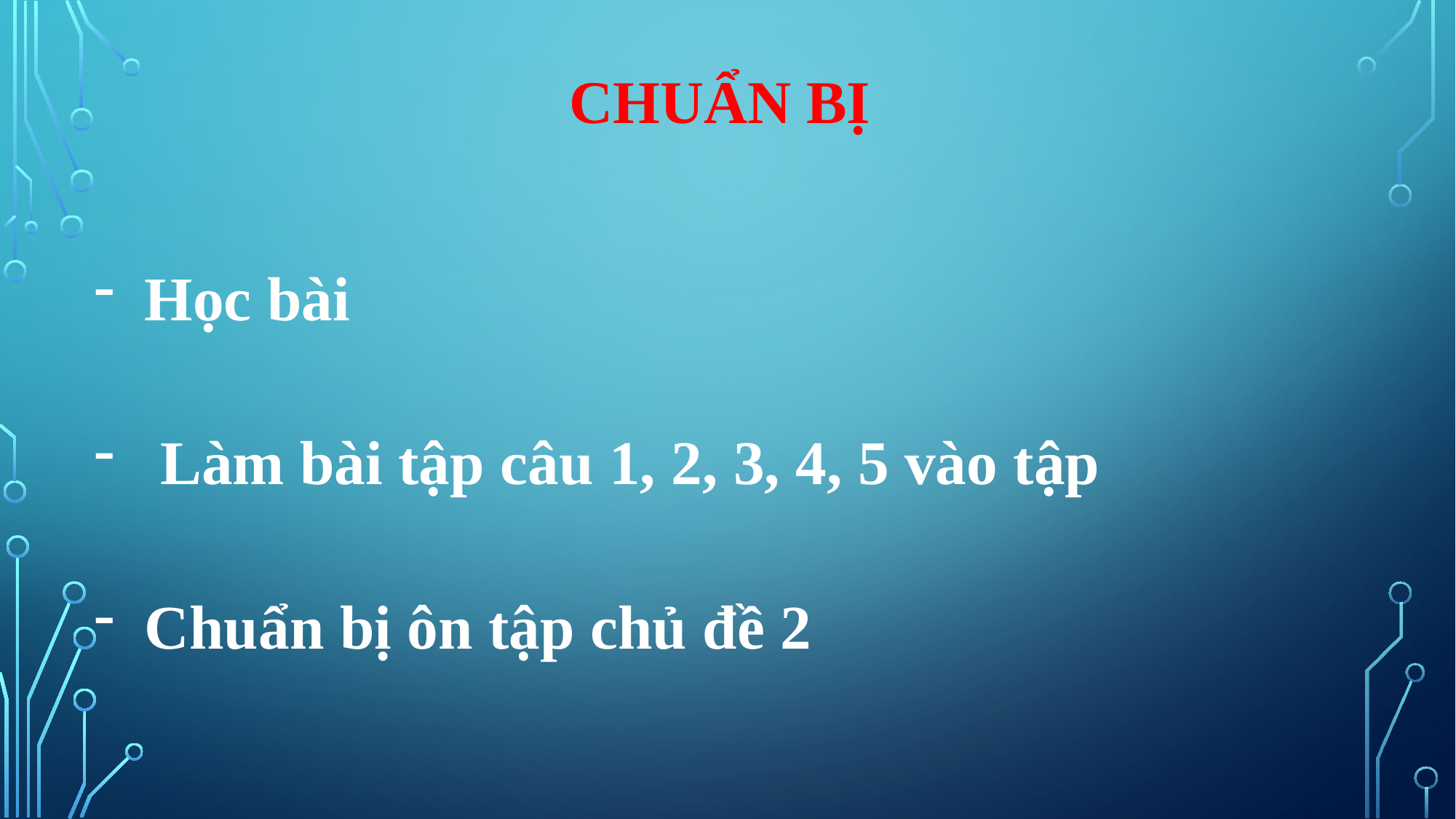

# CHUẨN BỊ
Học bài
 Làm bài tập câu 1, 2, 3, 4, 5 vào tập
Chuẩn bị ôn tập chủ đề 2